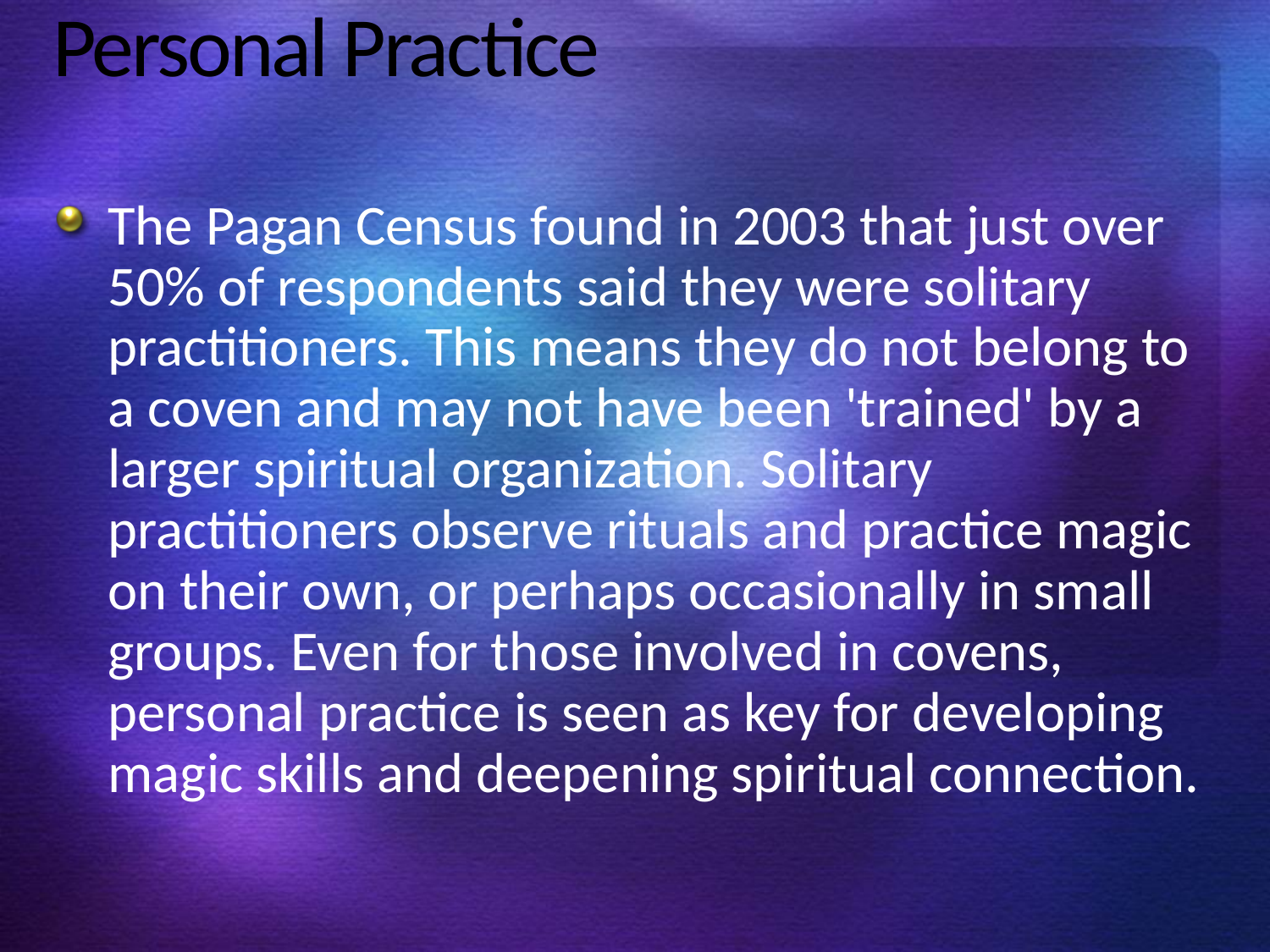

# Personal Practice
The Pagan Census found in 2003 that just over 50% of respondents said they were solitary practitioners. This means they do not belong to a coven and may not have been 'trained' by a larger spiritual organization. Solitary practitioners observe rituals and practice magic on their own, or perhaps occasionally in small groups. Even for those involved in covens, personal practice is seen as key for developing magic skills and deepening spiritual connection.